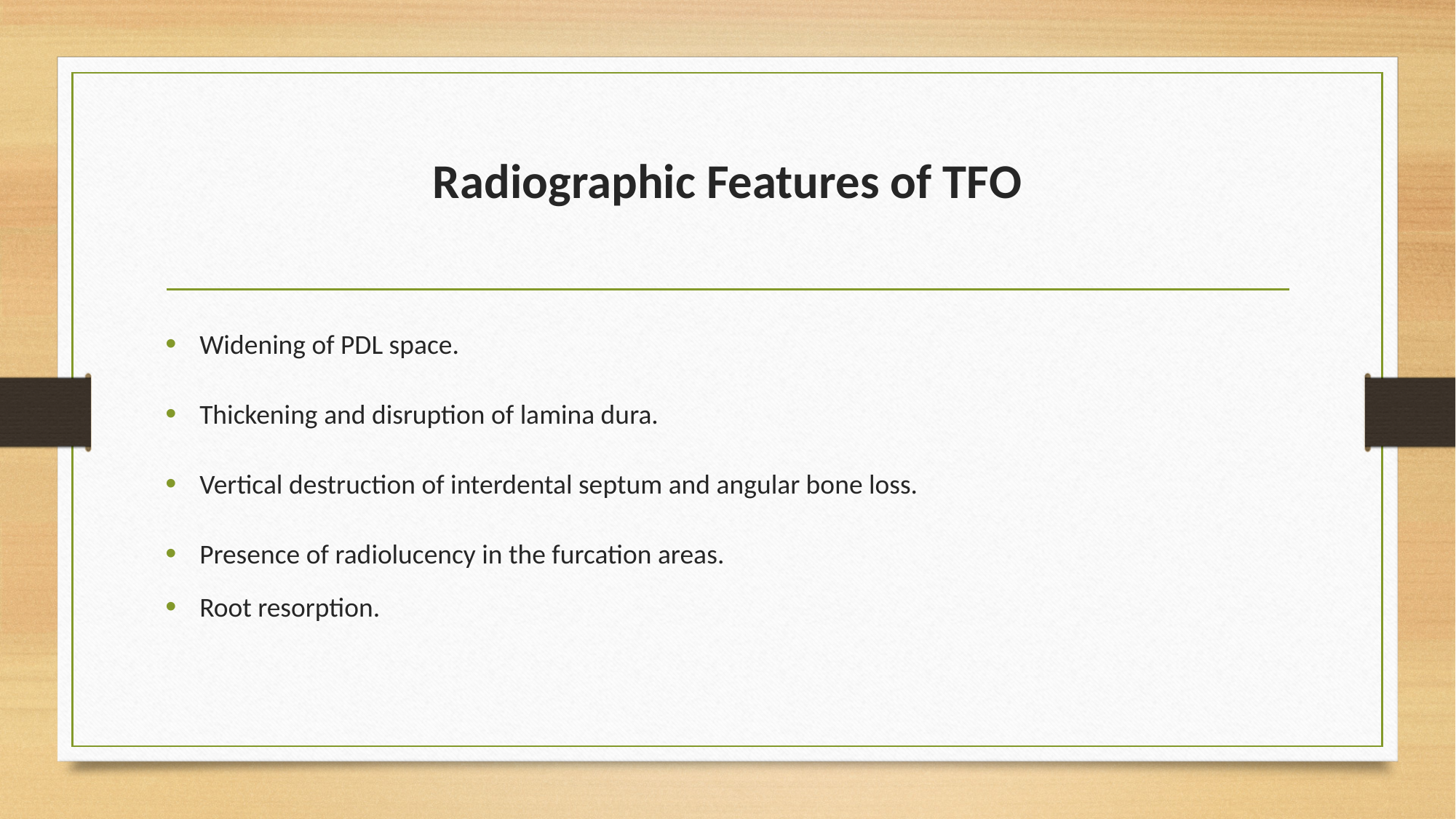

# Radiographic Features of TFO
Widening of PDL space.
Thickening and disruption of lamina dura.
Vertical destruction of interdental septum and angular bone loss.
Presence of radiolucency in the furcation areas.
Root resorption.